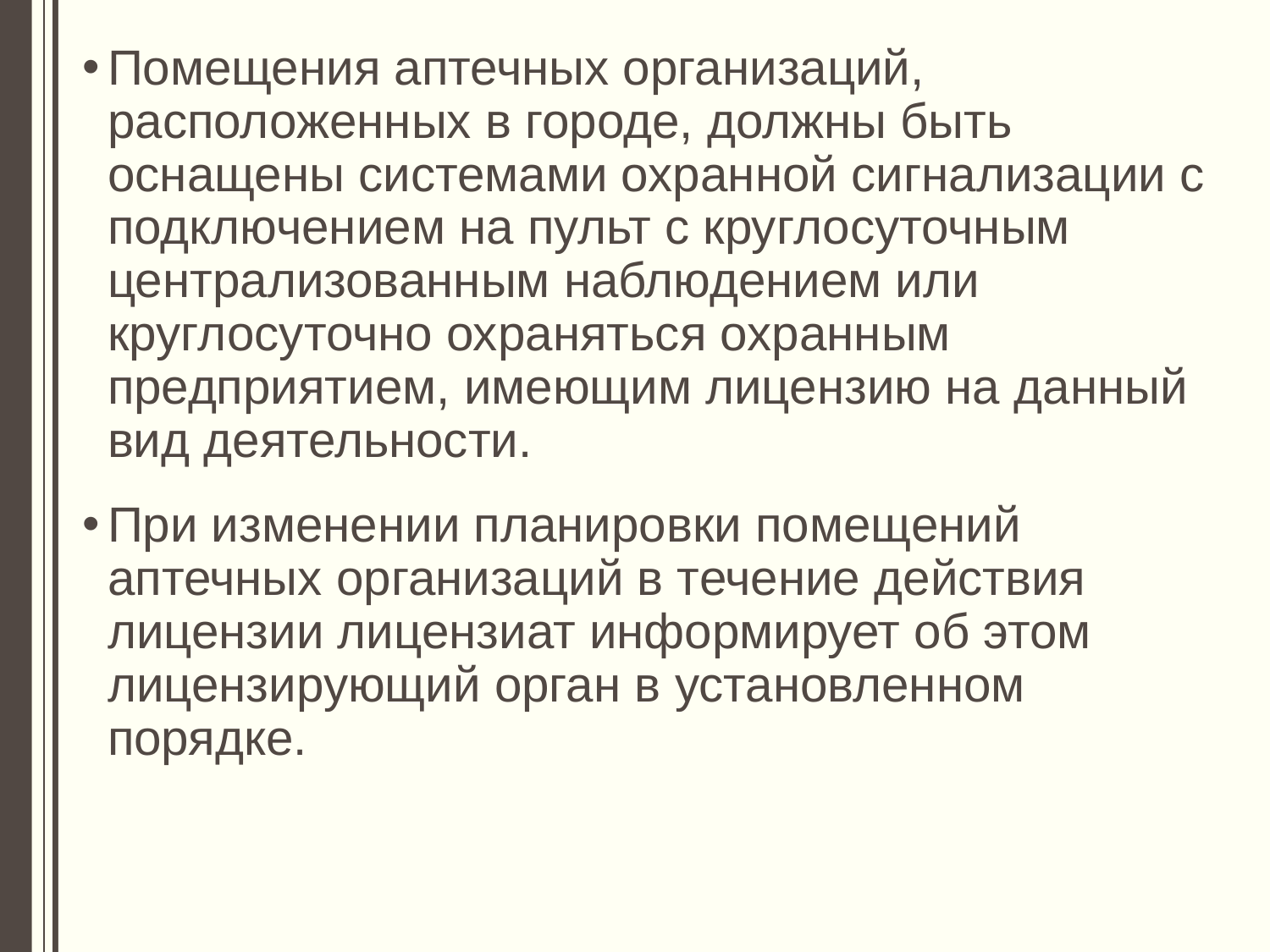

Помещения аптечных организаций, расположенных в городе, должны быть оснащены системами охранной сигнализации с подключением на пульт с круглосуточным централизованным наблюдением или круглосуточно охраняться охранным предприятием, имеющим лицензию на данный вид деятельности.
При изменении планировки помещений аптечных организаций в течение действия лицензии лицензиат информирует об этом лицензирующий орган в установленном порядке.